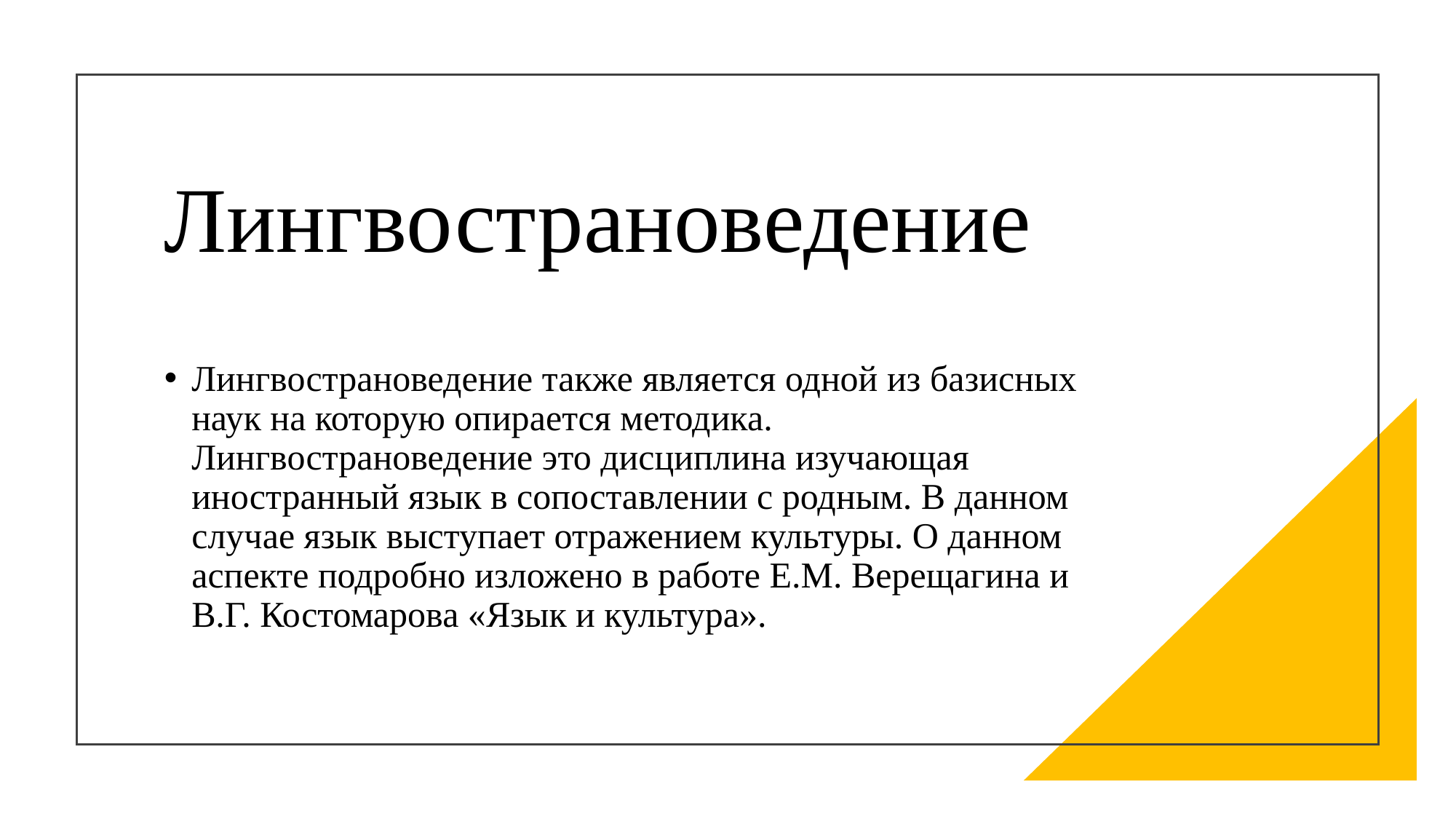

# Лингвострановедение
Лингвострановедение также является одной из базисных наук на которую опирается методика. Лингвострановедение это дисциплина изучающая иностранный язык в сопоставлении с родным. В данном случае язык выступает отражением культуры. О данном аспекте подробно изложено в работе Е.М. Верещагина и В.Г. Костомарова «Язык и культура».